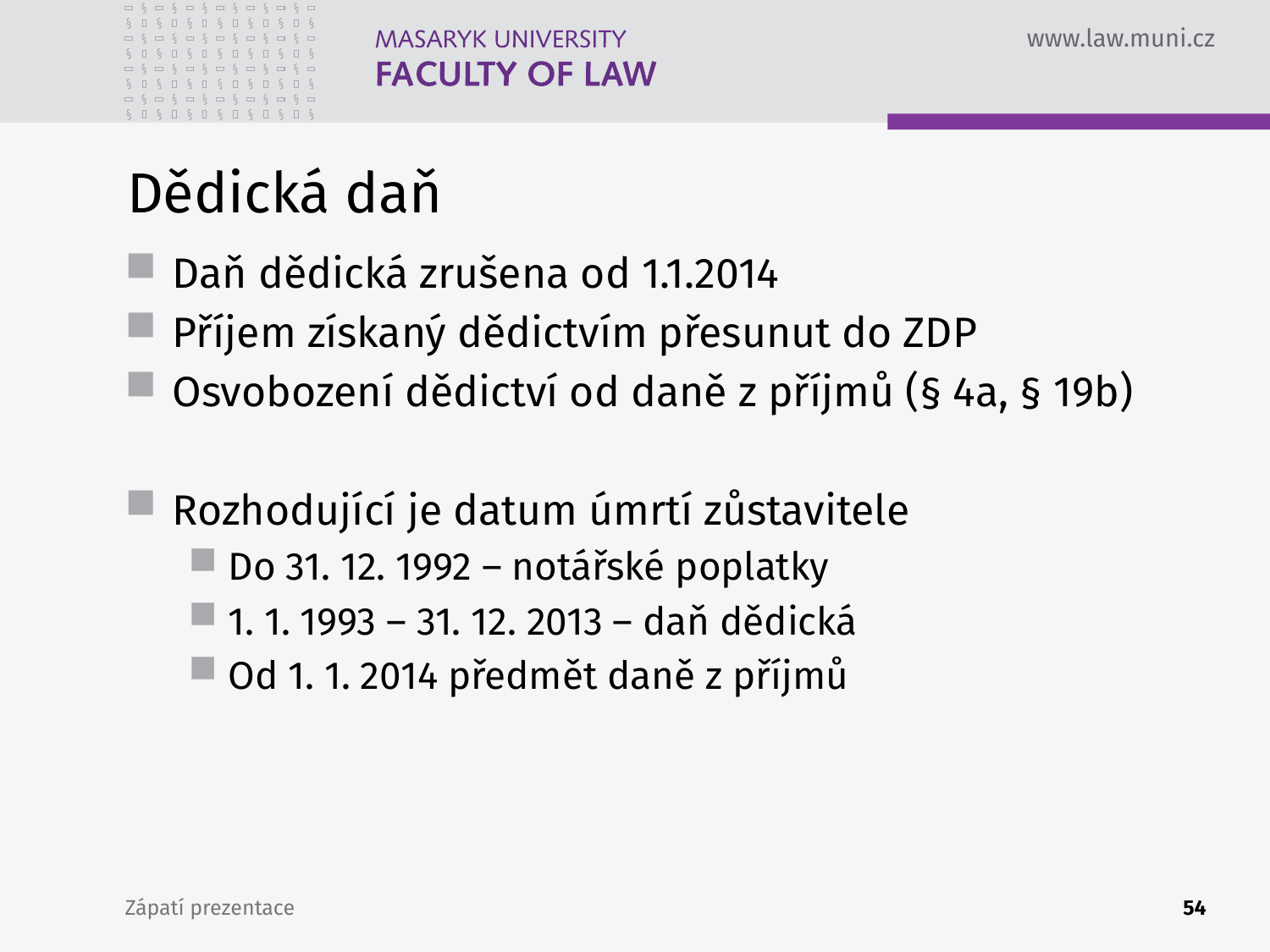

# Dědická daň
Daň dědická zrušena od 1.1.2014
Příjem získaný dědictvím přesunut do ZDP
Osvobození dědictví od daně z příjmů (§ 4a, § 19b)

Rozhodující je datum úmrtí zůstavitele
Do 31. 12. 1992 – notářské poplatky
1. 1. 1993 – 31. 12. 2013 – daň dědická
Od 1. 1. 2014 předmět daně z příjmů

Zápatí prezentace
54